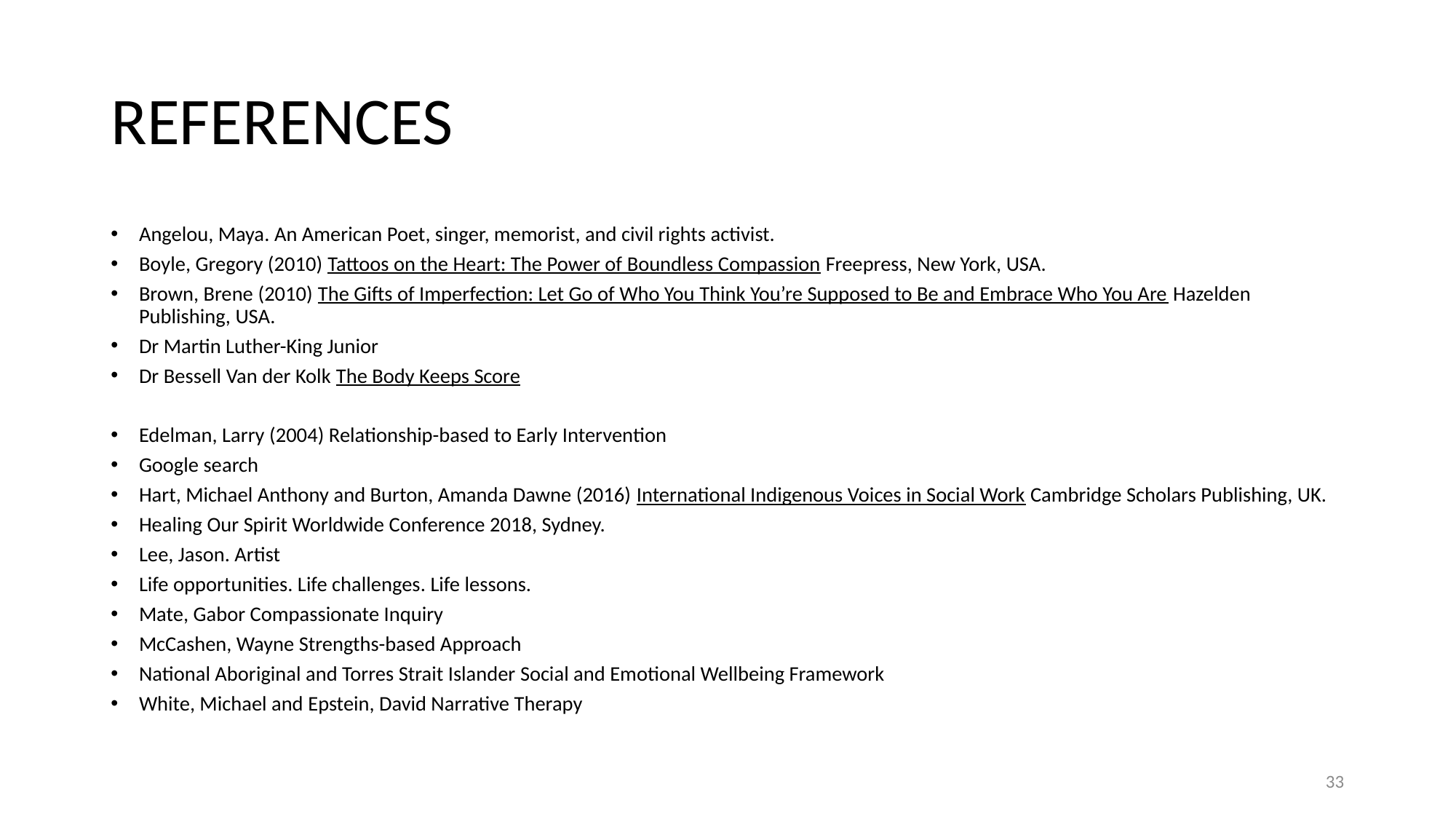

# REFERENCES
Angelou, Maya. An American Poet, singer, memorist, and civil rights activist.
Boyle, Gregory (2010) Tattoos on the Heart: The Power of Boundless Compassion Freepress, New York, USA.
Brown, Brene (2010) The Gifts of Imperfection: Let Go of Who You Think You’re Supposed to Be and Embrace Who You Are Hazelden Publishing, USA.
Dr Martin Luther-King Junior
Dr Bessell Van der Kolk The Body Keeps Score

Edelman, Larry (2004) Relationship-based to Early Intervention
Google search
Hart, Michael Anthony and Burton, Amanda Dawne (2016) International Indigenous Voices in Social Work Cambridge Scholars Publishing, UK.
Healing Our Spirit Worldwide Conference 2018, Sydney.
Lee, Jason. Artist
Life opportunities. Life challenges. Life lessons.
Mate, Gabor Compassionate Inquiry
McCashen, Wayne Strengths-based Approach
National Aboriginal and Torres Strait Islander Social and Emotional Wellbeing Framework
White, Michael and Epstein, David Narrative Therapy

33